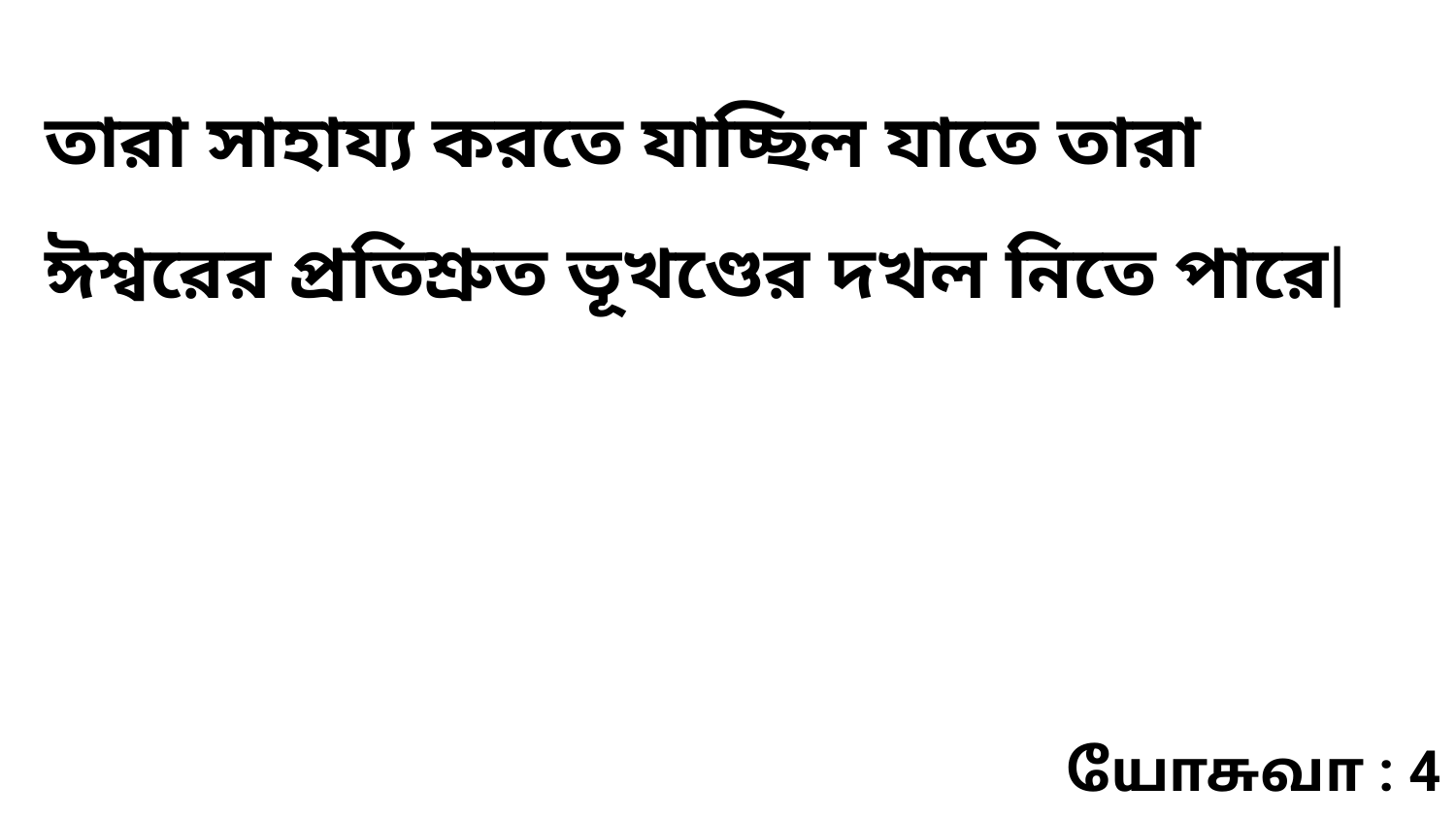

তারা সাহায্য করতে যাচ্ছিল যাতে তারা ঈশ্বরের প্রতিশ্রুত ভূখণ্ডের দখল নিতে পারে|
யோசுவா : 4